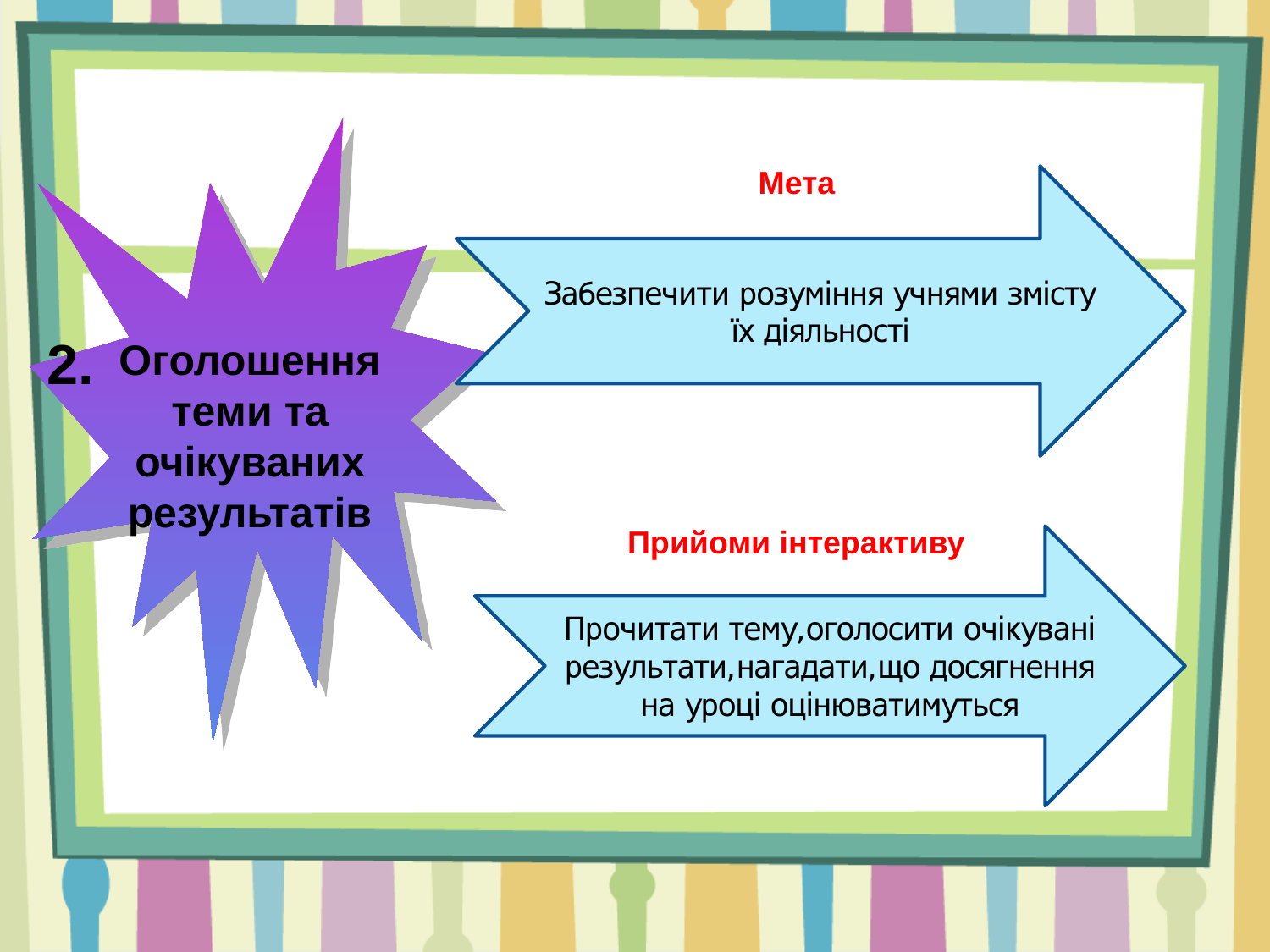

Мета
Забезпечити розуміння учнями змісту їх діяльності
2.
Оголошення теми та очікуваних результатів
Прийоми інтерактиву
Прочитати тему,оголосити очікувані результати,нагадати,що досягнення на уроці оцінюватимуться